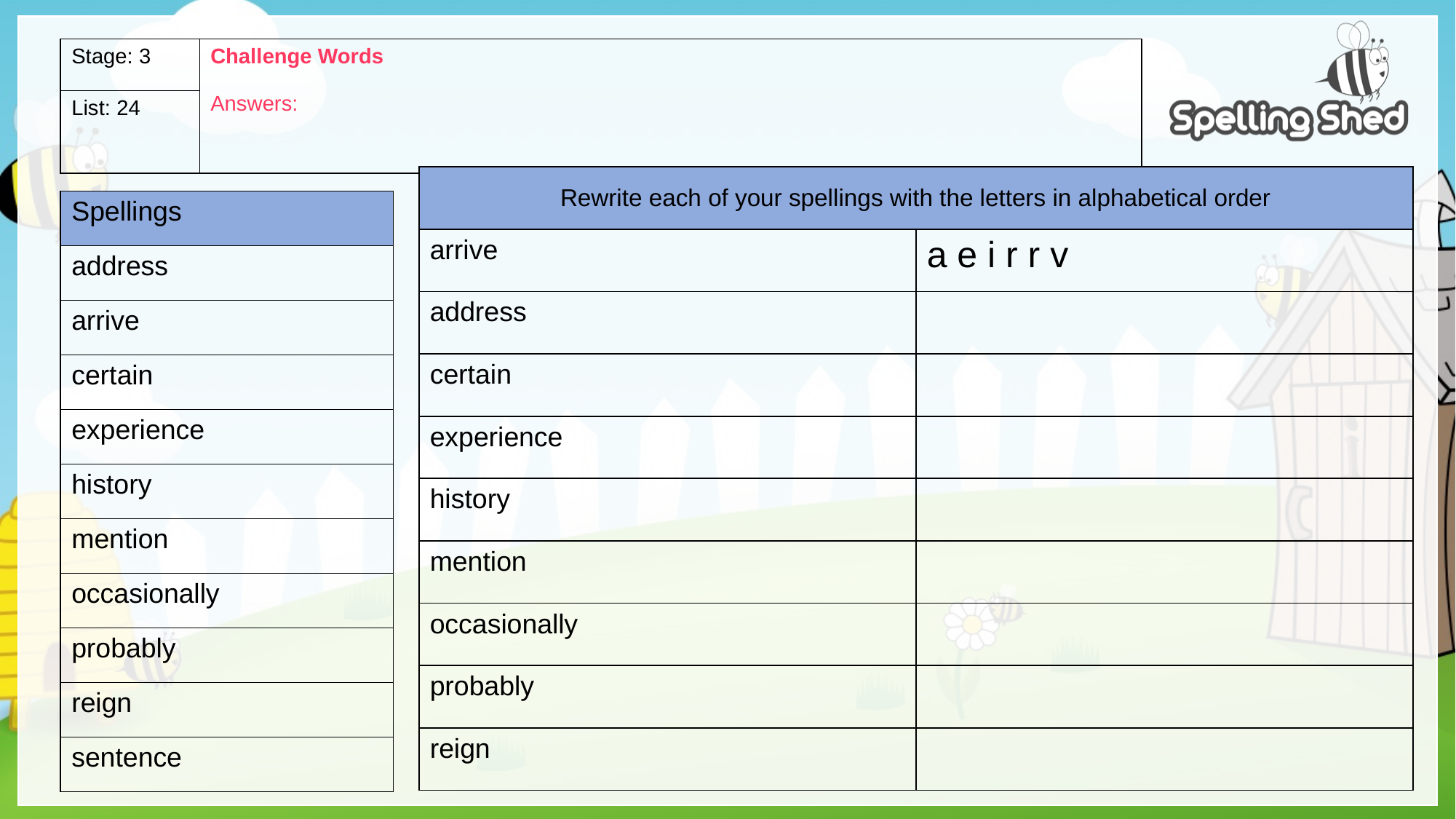

| Stage: 3 | Challenge Words Answers: |
| --- | --- |
| List: 24 |  |
| Rewrite each of your spellings with the letters in alphabetical order |  |
| --- | --- |
| arrive | a e i r r v |
| address |  |
| certain |  |
| experience |  |
| history |  |
| mention |  |
| occasionally |  |
| probably |  |
| reign |  |
| Spellings |
| --- |
| address |
| arrive |
| certain |
| experience |
| history |
| mention |
| occasionally |
| probably |
| reign |
| sentence |